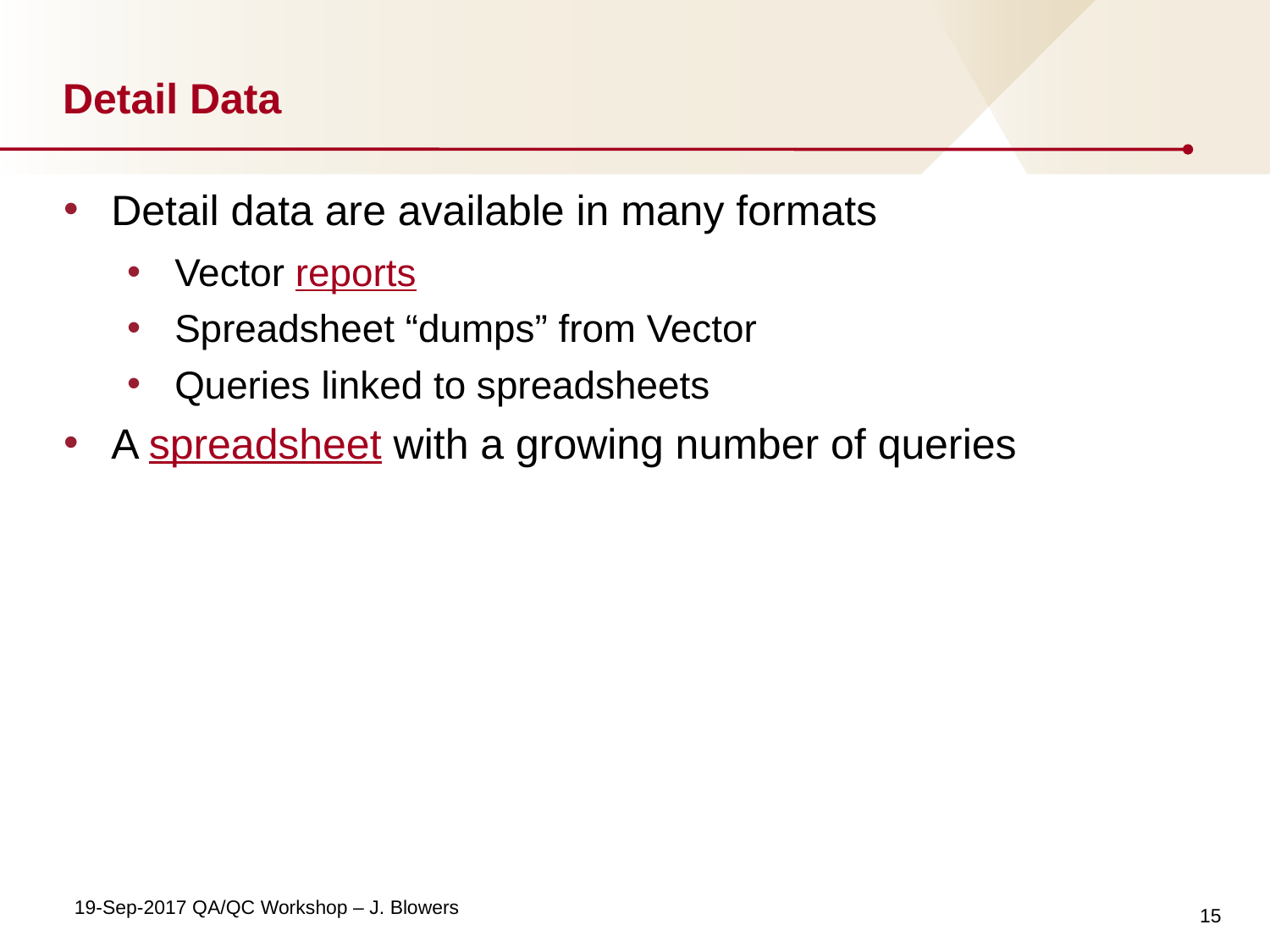

# Detail Data
Detail data are available in many formats
Vector reports
Spreadsheet “dumps” from Vector
Queries linked to spreadsheets
A spreadsheet with a growing number of queries
15
19-Sep-2017 QA/QC Workshop – J. Blowers